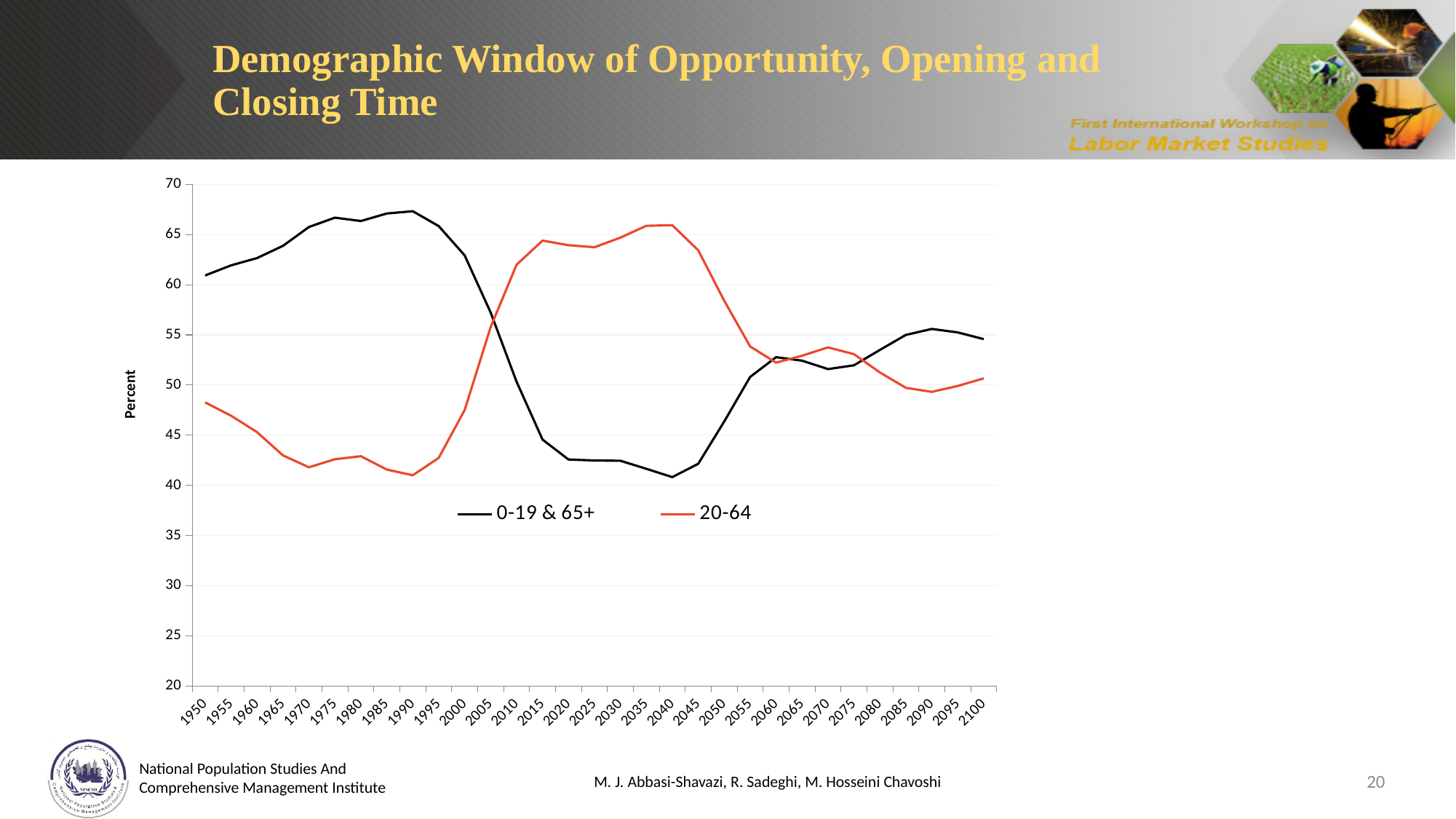

Demographic Window of Opportunity, Opening and Closing Time

### Chart

| Category | 0-19 & 65+ | 20-64 |
|---|---|---|
| 1950 | 60.92515781783365 | 48.26449012437041 |
| 1955 | 61.93325509829539 | 46.93573099779531 |
| 1960 | 62.65722154727007 | 45.29872202394631 |
| 1965 | 63.879222200369675 | 42.98015284721581 |
| 1970 | 65.75932091770598 | 41.7963014743875 |
| 1975 | 66.68724682487056 | 42.59695871334901 |
| 1980 | 66.35473180018455 | 42.89614867732991 |
| 1985 | 67.10378487415072 | 41.5689075038348 |
| 1990 | 67.32948607631842 | 40.992258461381596 |
| 1995 | 65.84726589953169 | 42.73301489994 |
| 2000 | 62.92266512976098 | 47.5077259608351 |
| 2005 | 57.232426603219224 | 55.778502972992236 |
| 2010 | 50.32371526071953 | 61.9972509531655 |
| 2015 | 44.554388011559524 | 64.40394622769378 |
| 2020 | 42.57299353214887 | 63.9433365210577 |
| 2025 | 42.471669245687835 | 63.7361801276022 |
| 2030 | 42.44883169589961 | 64.69818317022133 |
| 2035 | 41.6441185752357 | 65.87872453803877 |
| 2040 | 40.80950479483246 | 65.93698468859779 |
| 2045 | 42.14251816965574 | 63.43320754661224 |
| 2050 | 46.351768171270955 | 58.414392512731496 |
| 2055 | 50.80580988280571 | 53.841334039159996 |
| 2060 | 52.77689327317511 | 52.228051100114754 |
| 2065 | 52.42722955572623 | 52.921109153769095 |
| 2070 | 51.5881823258107 | 53.754689590474094 |
| 2075 | 51.965806300185136 | 53.07877780238121 |
| 2080 | 53.499202486253594 | 51.251872857386644 |
| 2085 | 54.995338036992536 | 49.720106935569554 |
| 2090 | 55.59261958153481 | 49.3167110440944 |
| 2095 | 55.2443459521865 | 49.9053615958398 |
| 2100 | 54.575939688270836 | 50.66355332319196 |
M. J. Abbasi-Shavazi, R. Sadeghi, M. Hosseini Chavoshi
20